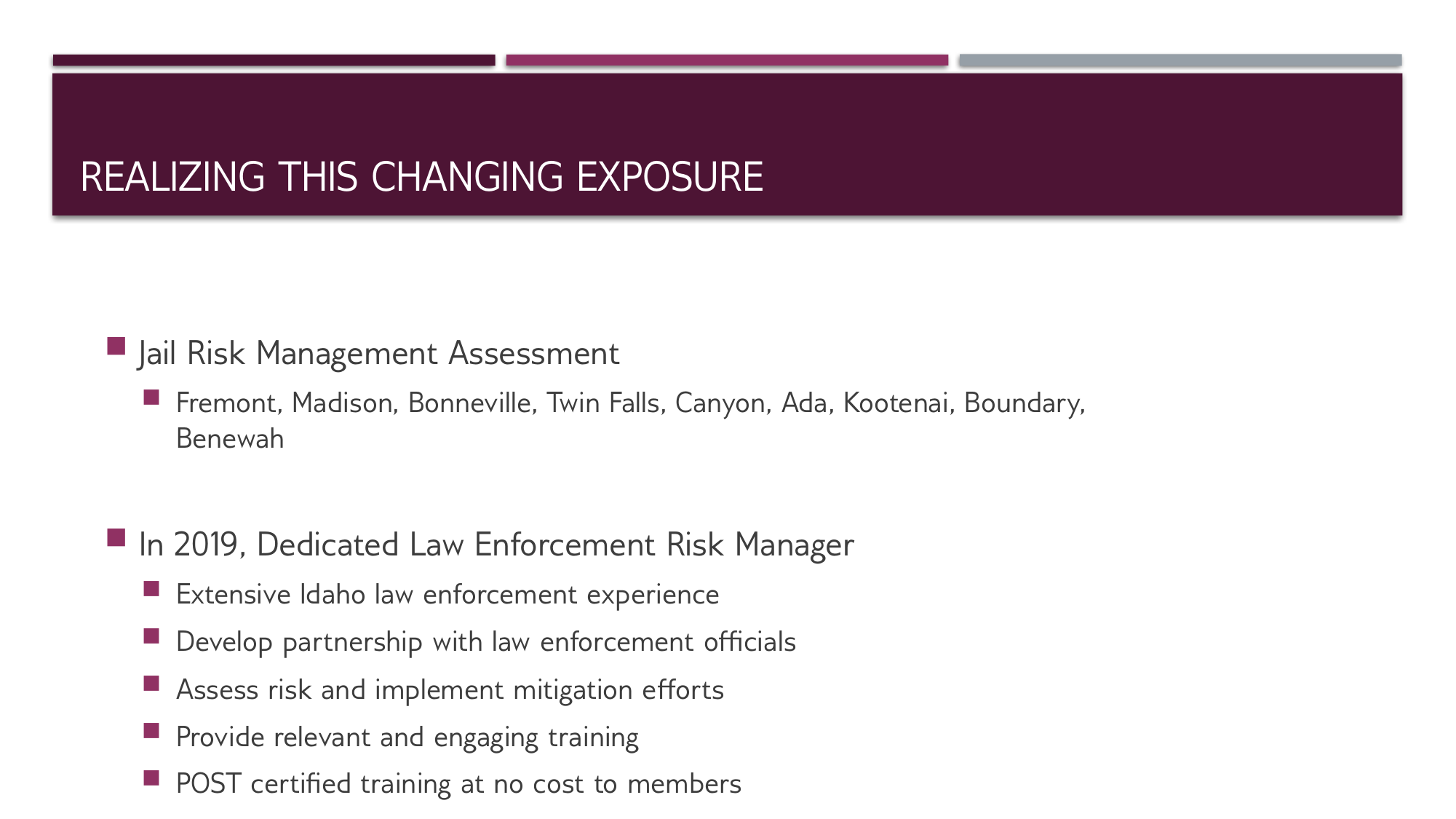

# Realizing this changing exposure

Jail Risk Management Assessment
Fremont, Madison, Bonneville, Twin Falls, Canyon, Ada, Kootenai, Boundary, Benewah

In 2019, Dedicated Law Enforcement Risk Manager
Extensive Idaho law enforcement experience
Develop partnership with law enforcement officials
Assess risk and implement mitigation efforts
Provide relevant and engaging training
POST certified training at no cost to members